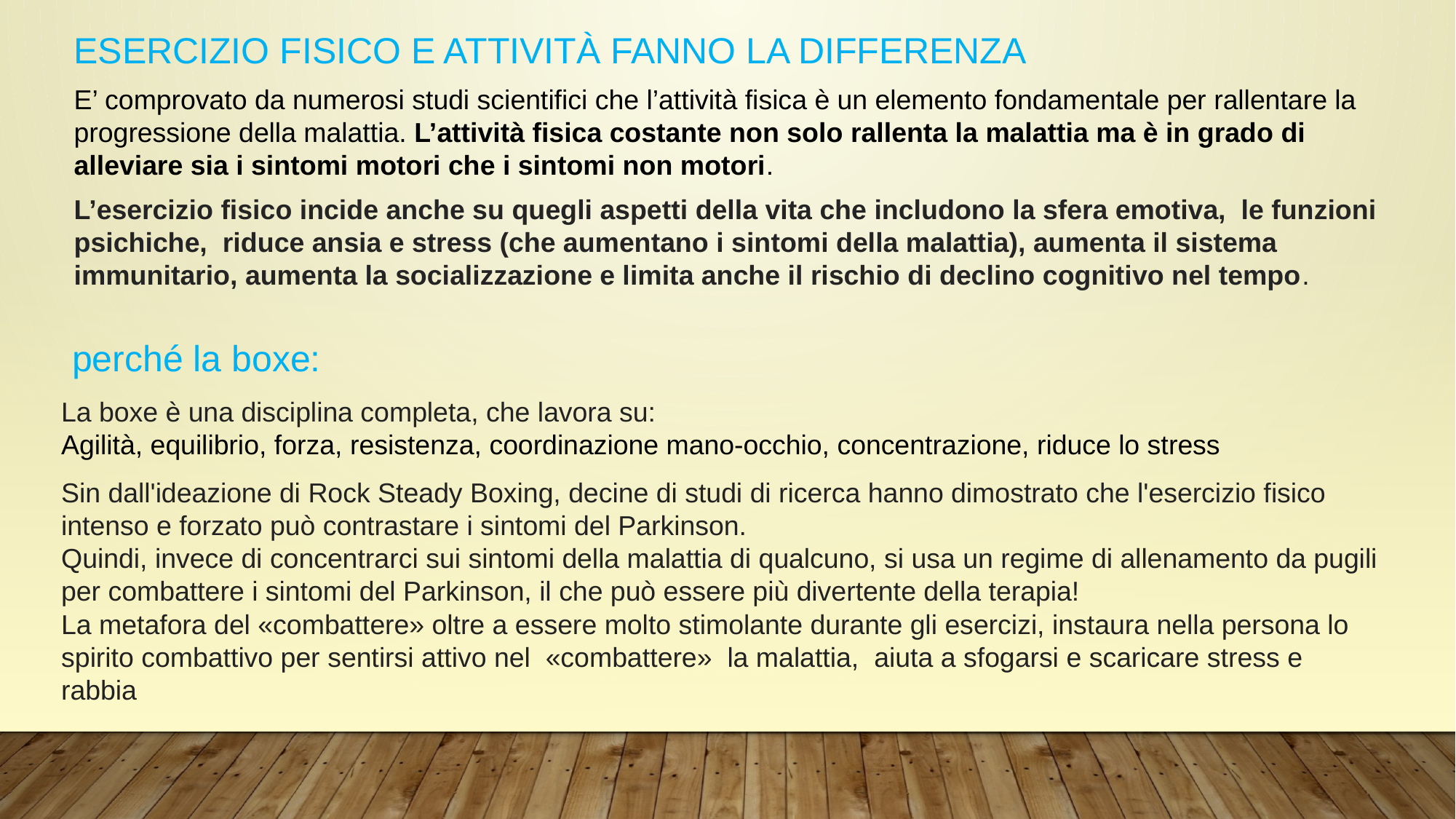

ESERCIZIO FISICO E ATTIVITÀ fanno LA DIFFERENZA
E’ comprovato da numerosi studi scientifici che l’attività fisica è un elemento fondamentale per rallentare la progressione della malattia. L’attività fisica costante non solo rallenta la malattia ma è in grado di alleviare sia i sintomi motori che i sintomi non motori.
L’esercizio fisico incide anche su quegli aspetti della vita che includono la sfera emotiva,  le funzioni psichiche,  riduce ansia e stress (che aumentano i sintomi della malattia), aumenta il sistema immunitario, aumenta la socializzazione e limita anche il rischio di declino cognitivo nel tempo.

 perché la boxe:

La boxe è una disciplina completa, che lavora su:
Agilità, equilibrio, forza, resistenza, coordinazione mano-occhio, concentrazione, riduce lo stress

Sin dall'ideazione di Rock Steady Boxing, decine di studi di ricerca hanno dimostrato che l'esercizio fisico intenso e forzato può contrastare i sintomi del Parkinson.
Quindi, invece di concentrarci sui sintomi della malattia di qualcuno, si usa un regime di allenamento da pugili per combattere i sintomi del Parkinson, il che può essere più divertente della terapia!
La metafora del «combattere» oltre a essere molto stimolante durante gli esercizi, instaura nella persona lo spirito combattivo per sentirsi attivo nel  «combattere»  la malattia,  aiuta a sfogarsi e scaricare stress e rabbia